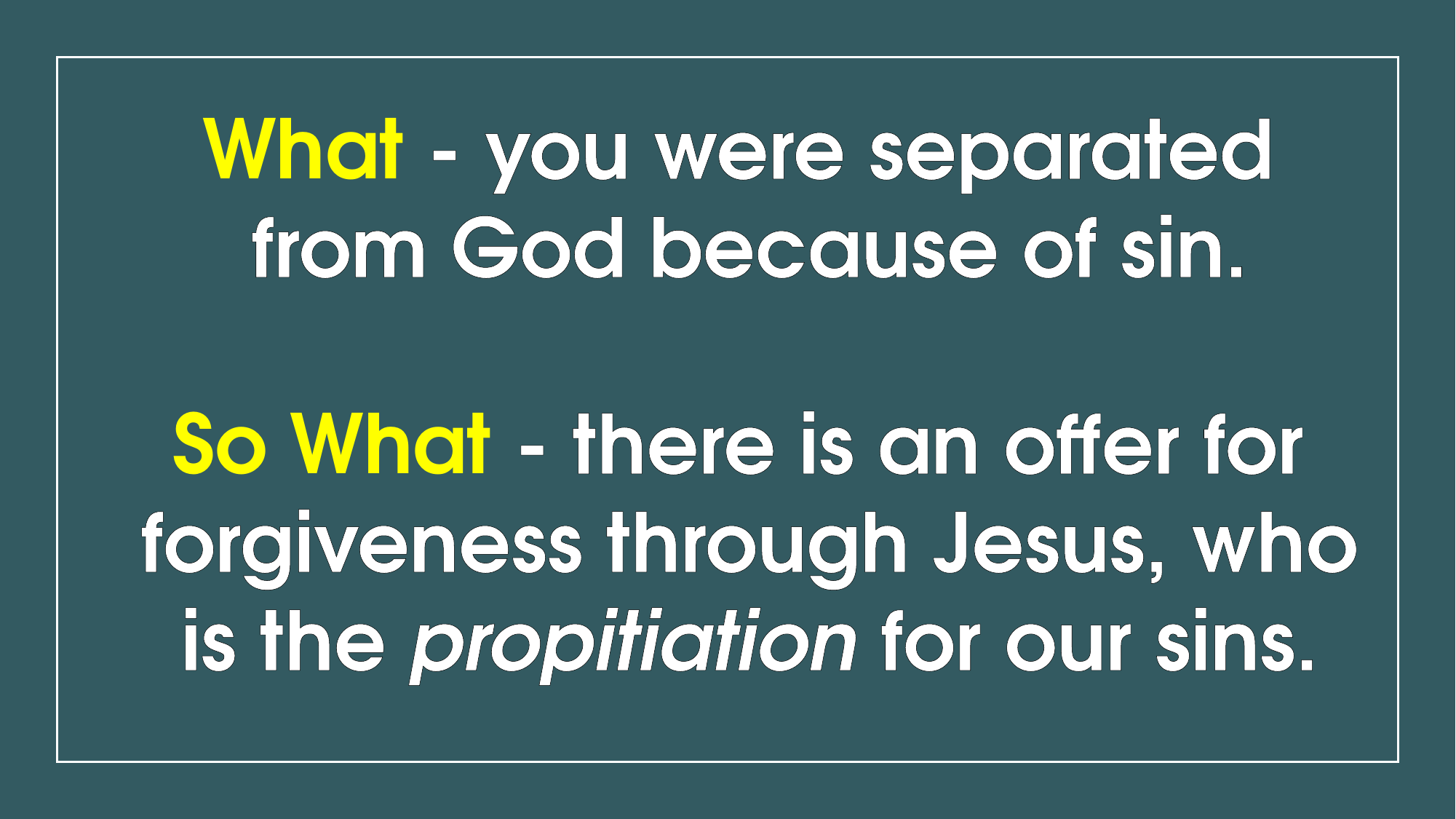

What - you were separated
from God because of sin.

So What - there is an offer for
forgiveness through Jesus, who
is the propitiation for our sins.